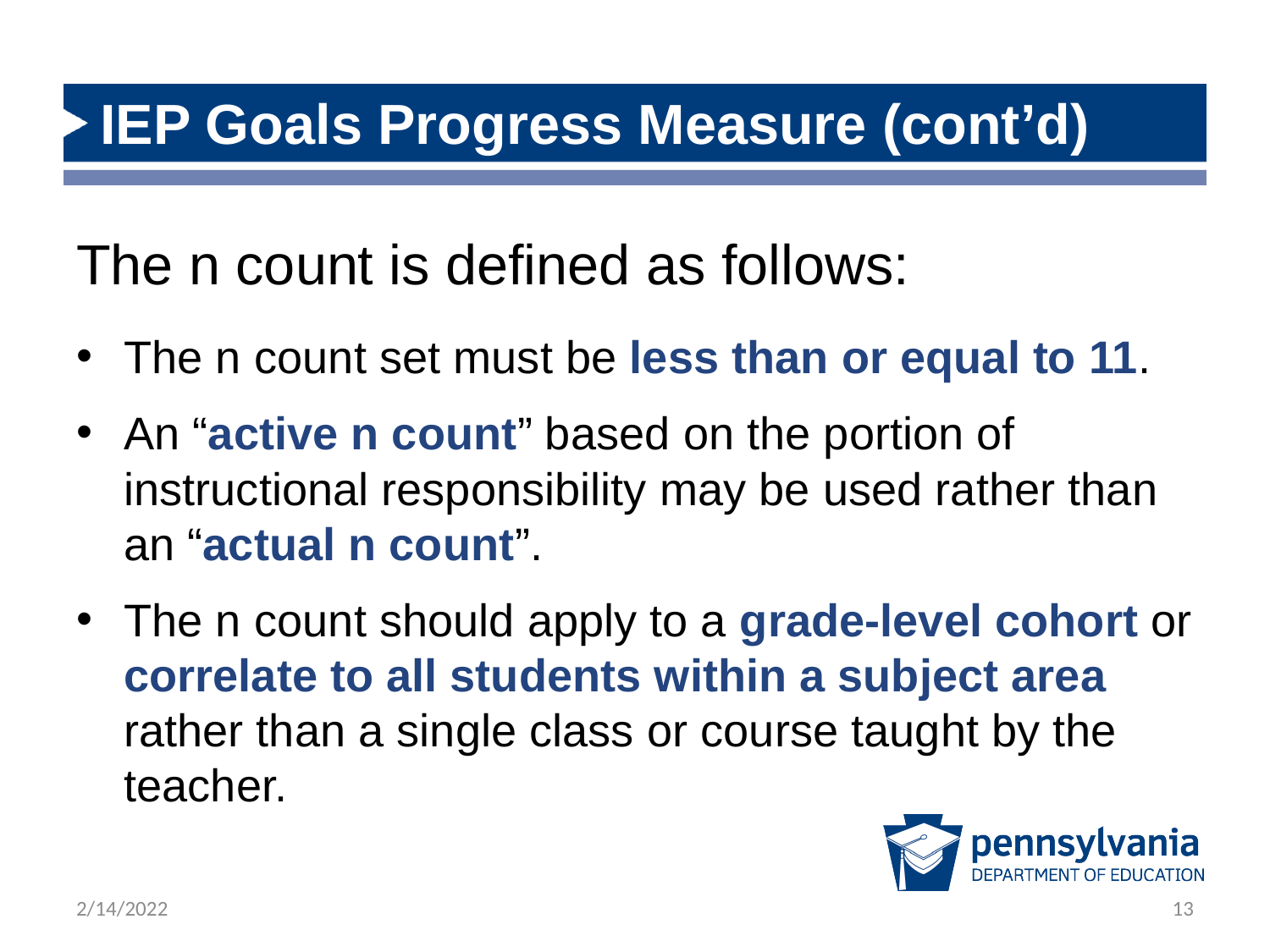

# IEP Goals Progress Measure (cont’d)
The n count is defined as follows:
The n count set must be less than or equal to 11.
An “active n count” based on the portion of instructional responsibility may be used rather than an “actual n count”.
The n count should apply to a grade-level cohort or correlate to all students within a subject area rather than a single class or course taught by the teacher.
2/14/2022
13